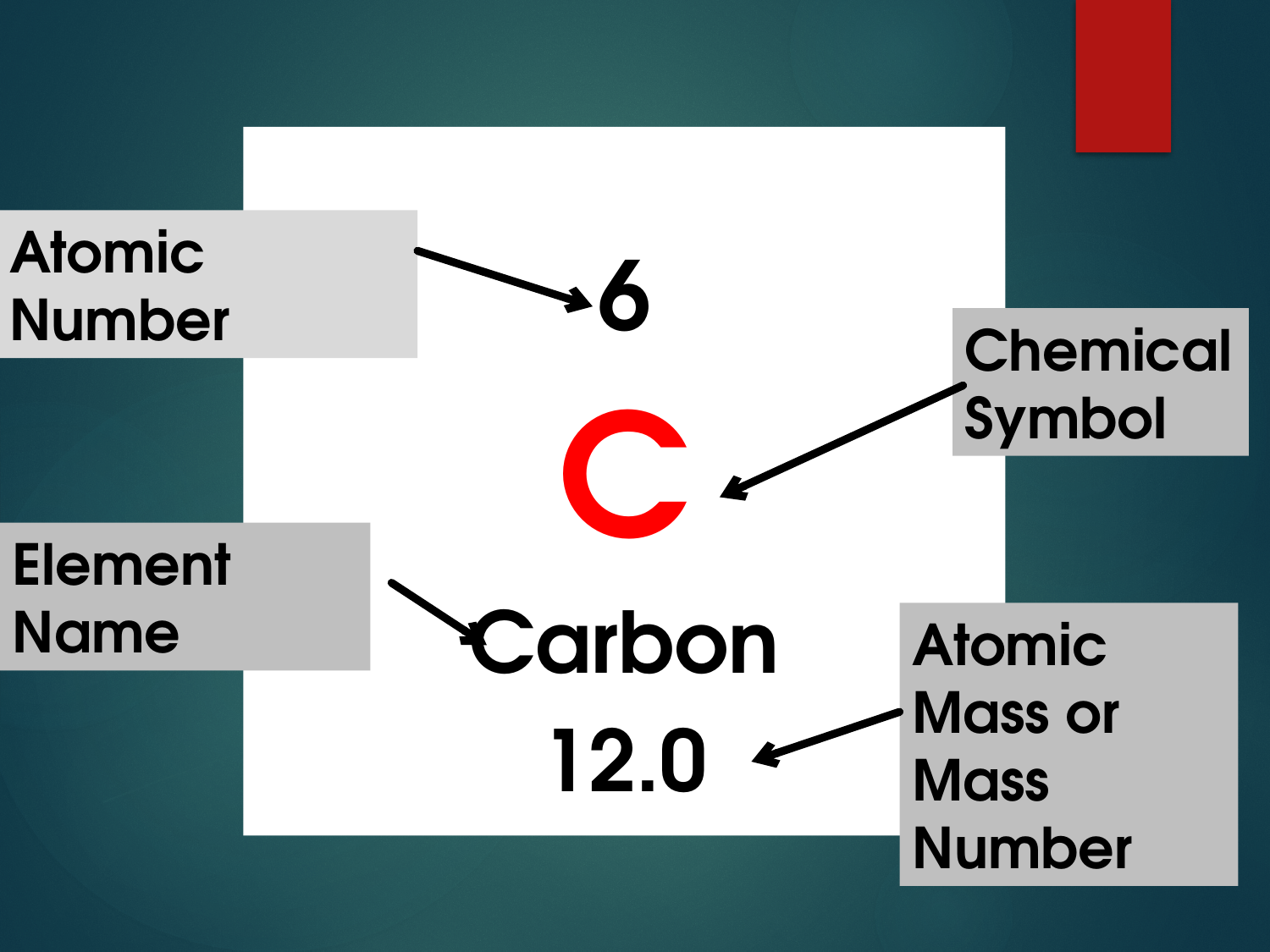

#

6
C
Carbon
12.0
Atomic Number
Chemical Symbol
Element Name
Atomic Mass or Mass Number